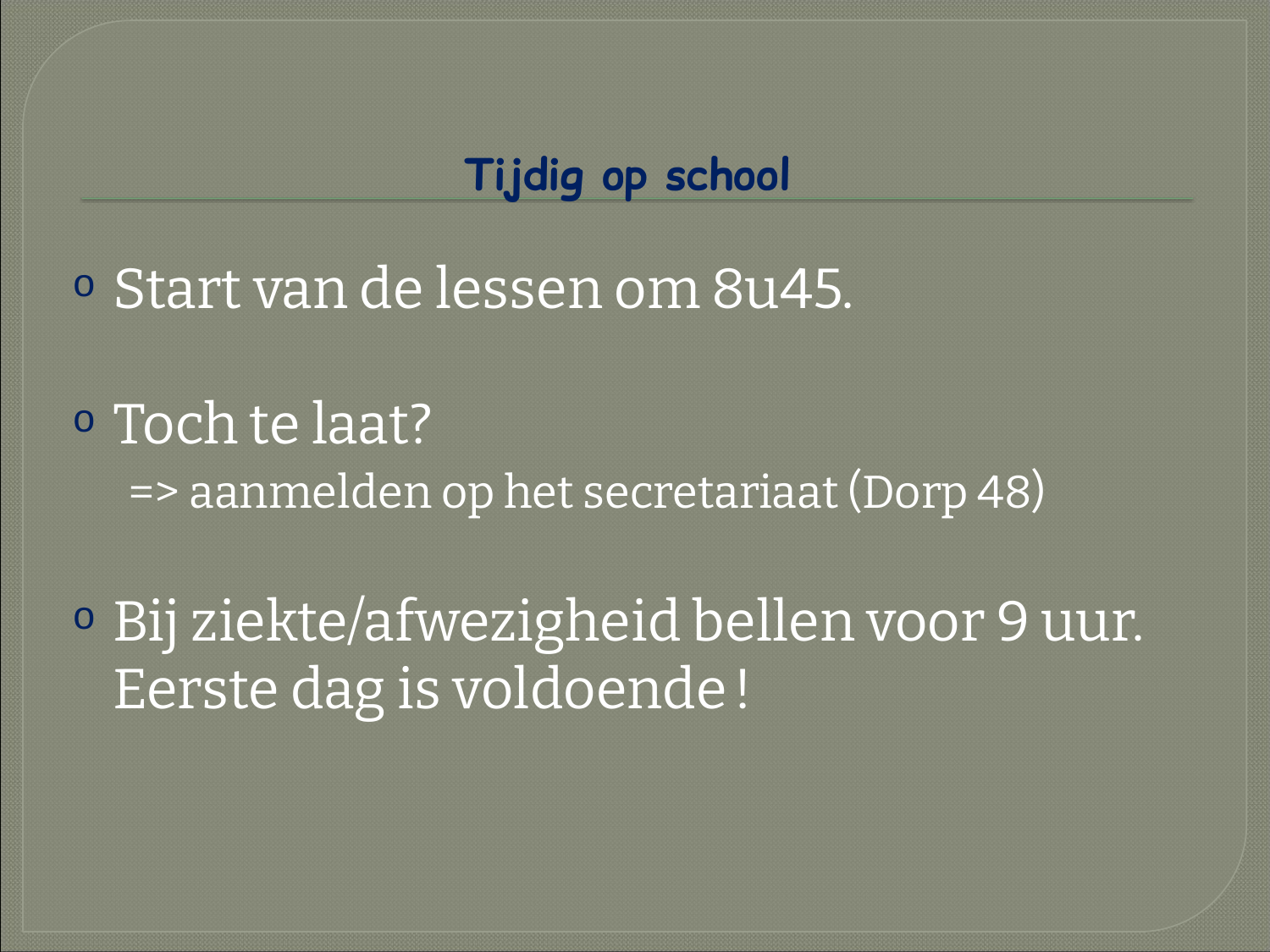

# Tijdig op school

Start van de lessen om 8u45.

Toch te laat?
=> aanmelden op het secretariaat (Dorp 48)

Bij ziekte/afwezigheid bellen voor 9 uur. Eerste dag is voldoende !